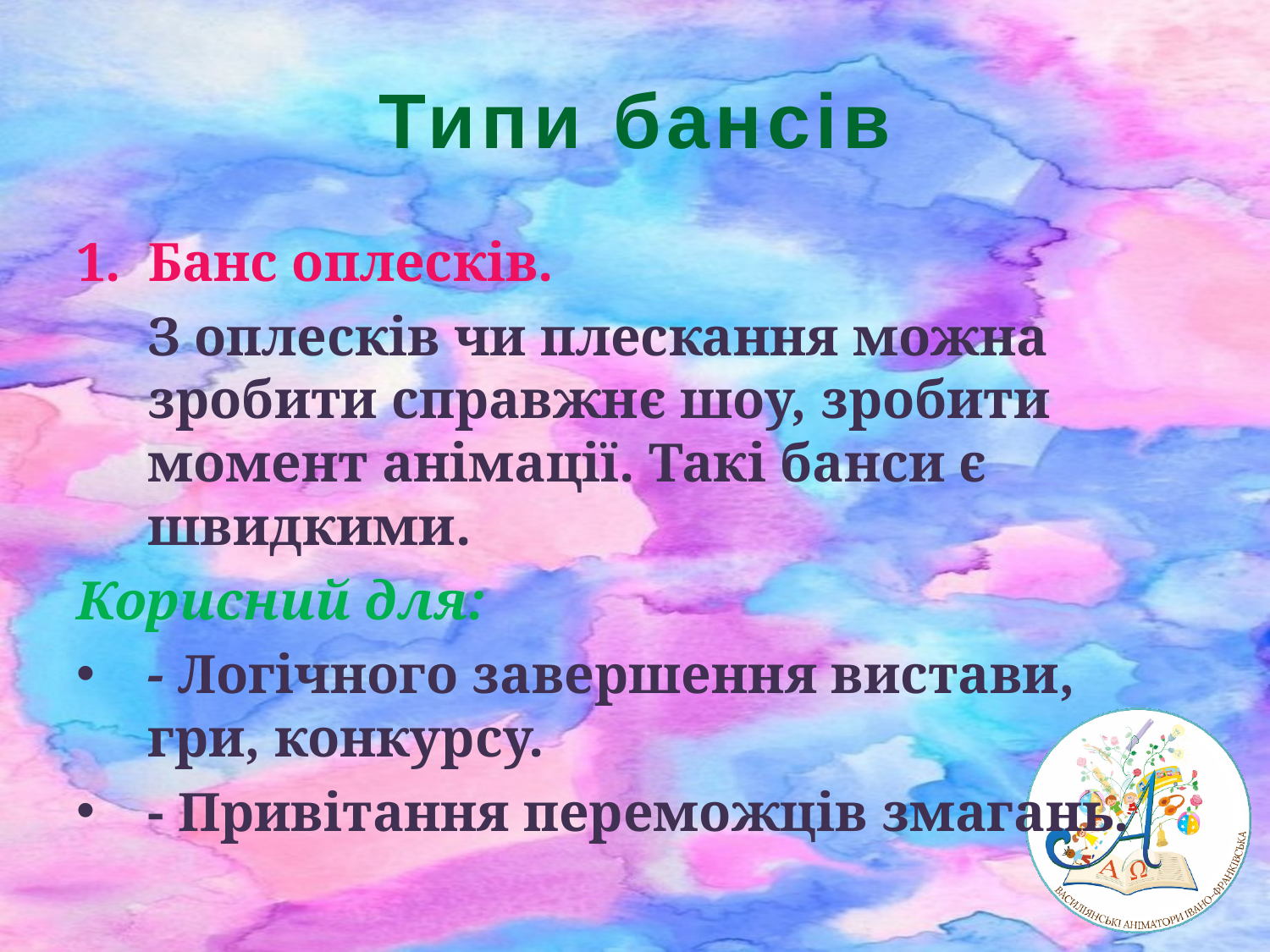

# Типи бансів
Банс оплесків.
	З оплесків чи плескання можна зробити справжнє шоу, зробити момент анімації. Такі банси є швидкими.
Корисний для:
- Логічного завершення вистави, гри, конкурсу.
- Привітання переможців змагань.